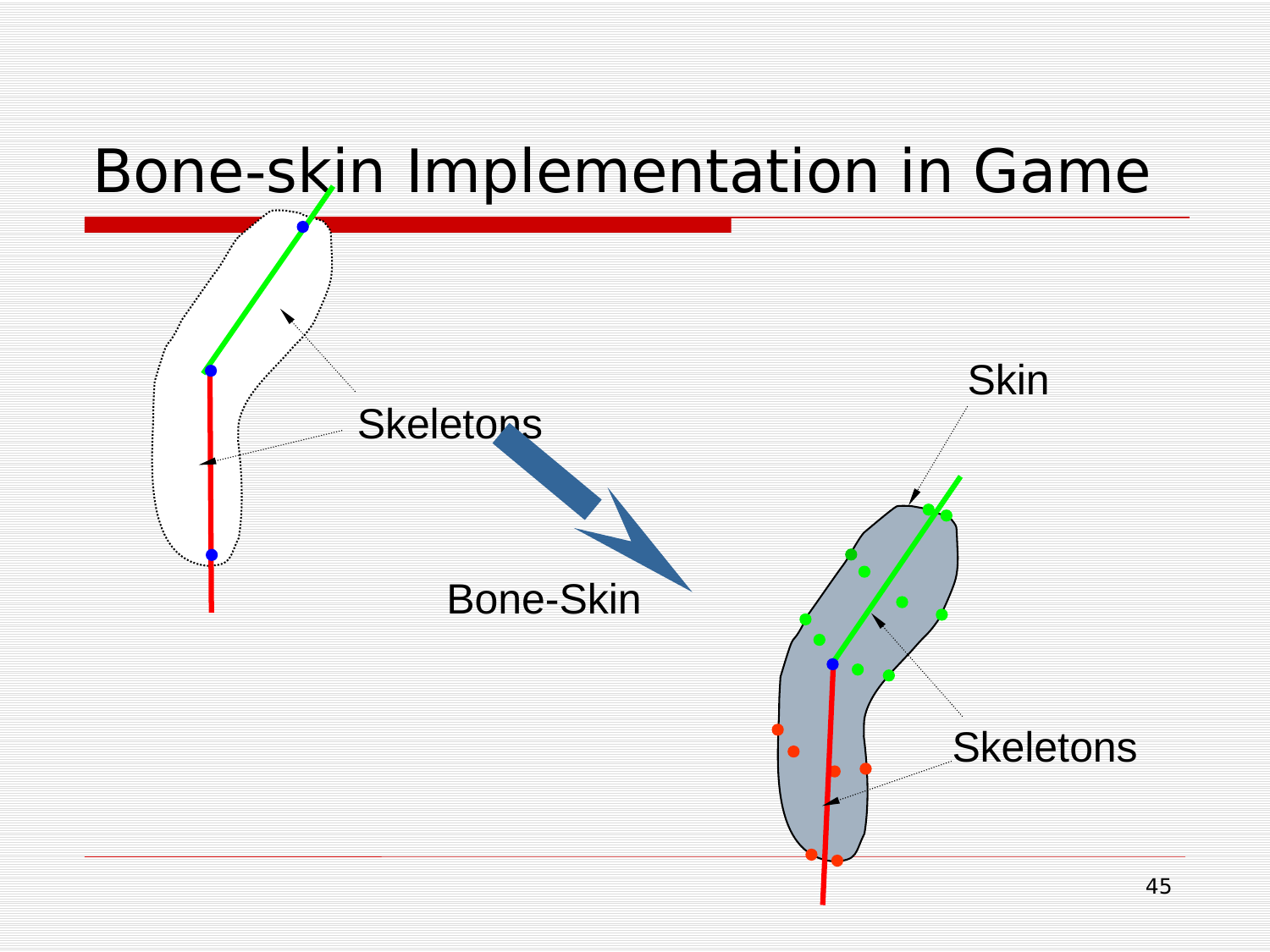

# Bone-skin Implementation in Game

Skeletons

Skin

Bone-Skin

Skeletons

45